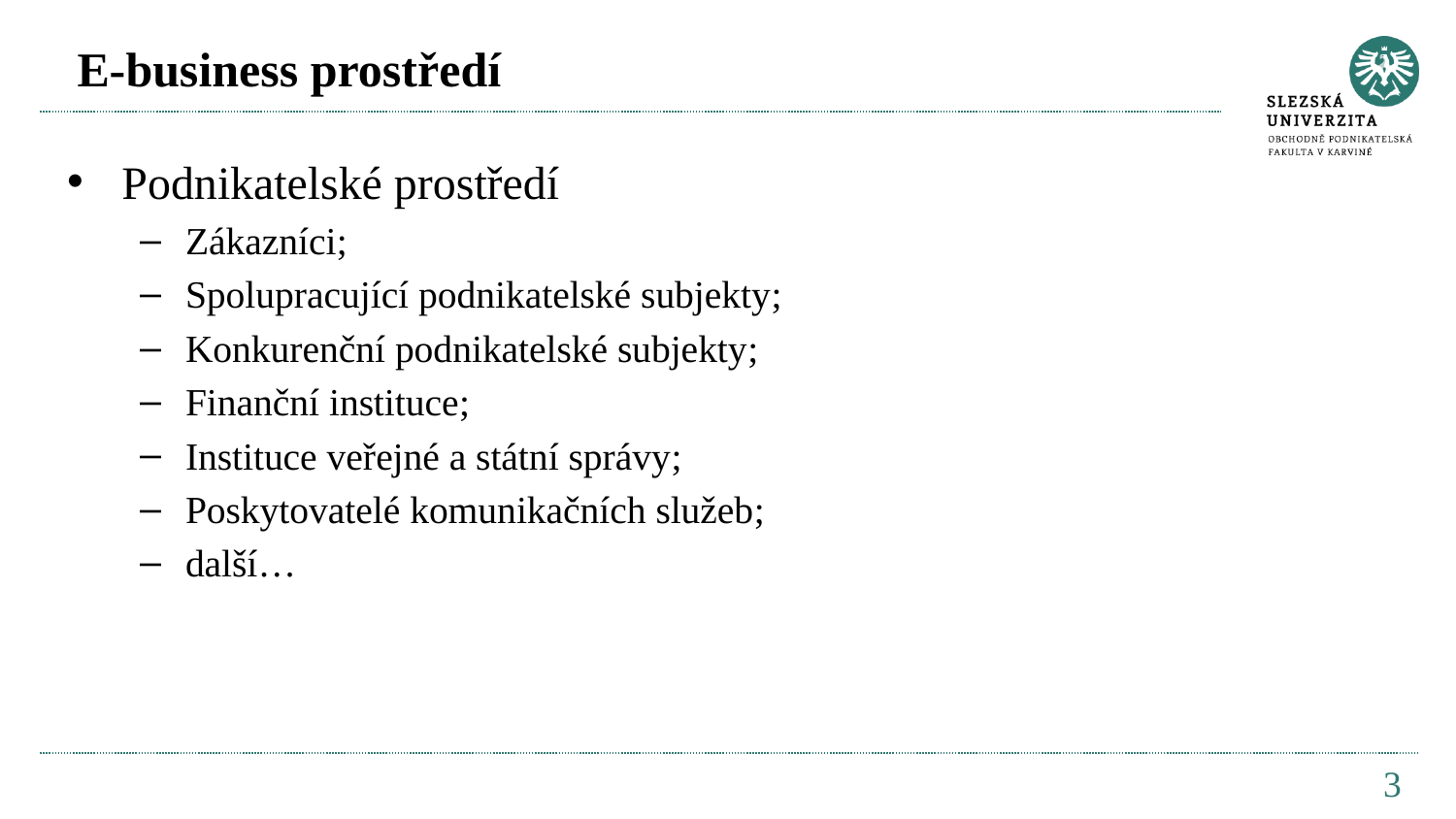

# E-business prostředí
Podnikatelské prostředí
Zákazníci;
Spolupracující podnikatelské subjekty;
Konkurenční podnikatelské subjekty;
Finanční instituce;
Instituce veřejné a státní správy;
Poskytovatelé komunikačních služeb;
další…

3